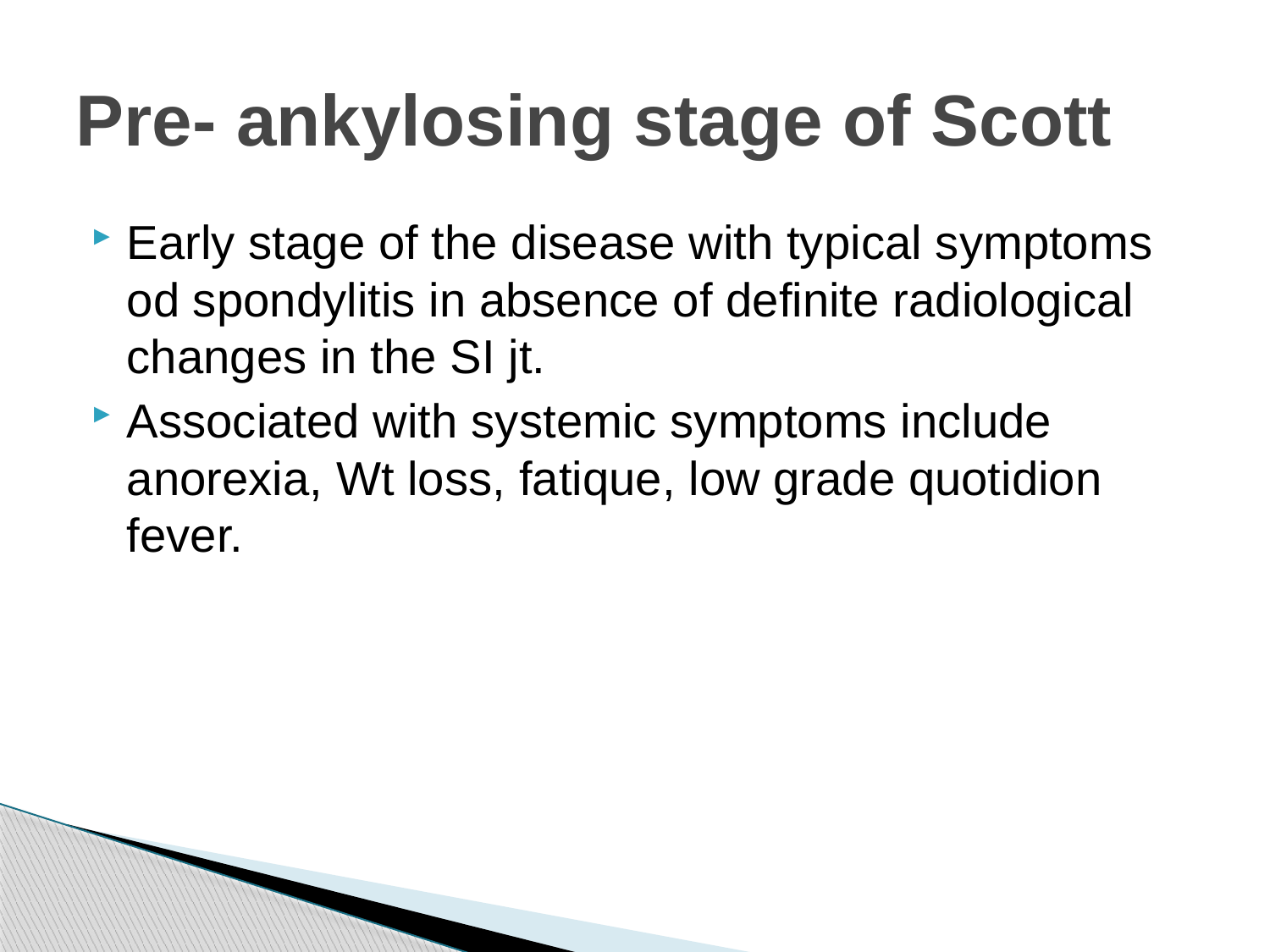

# Pre- ankylosing stage of Scott
Early stage of the disease with typical symptoms od spondylitis in absence of definite radiological changes in the SI jt.
Associated with systemic symptoms include anorexia, Wt loss, fatique, low grade quotidion fever.